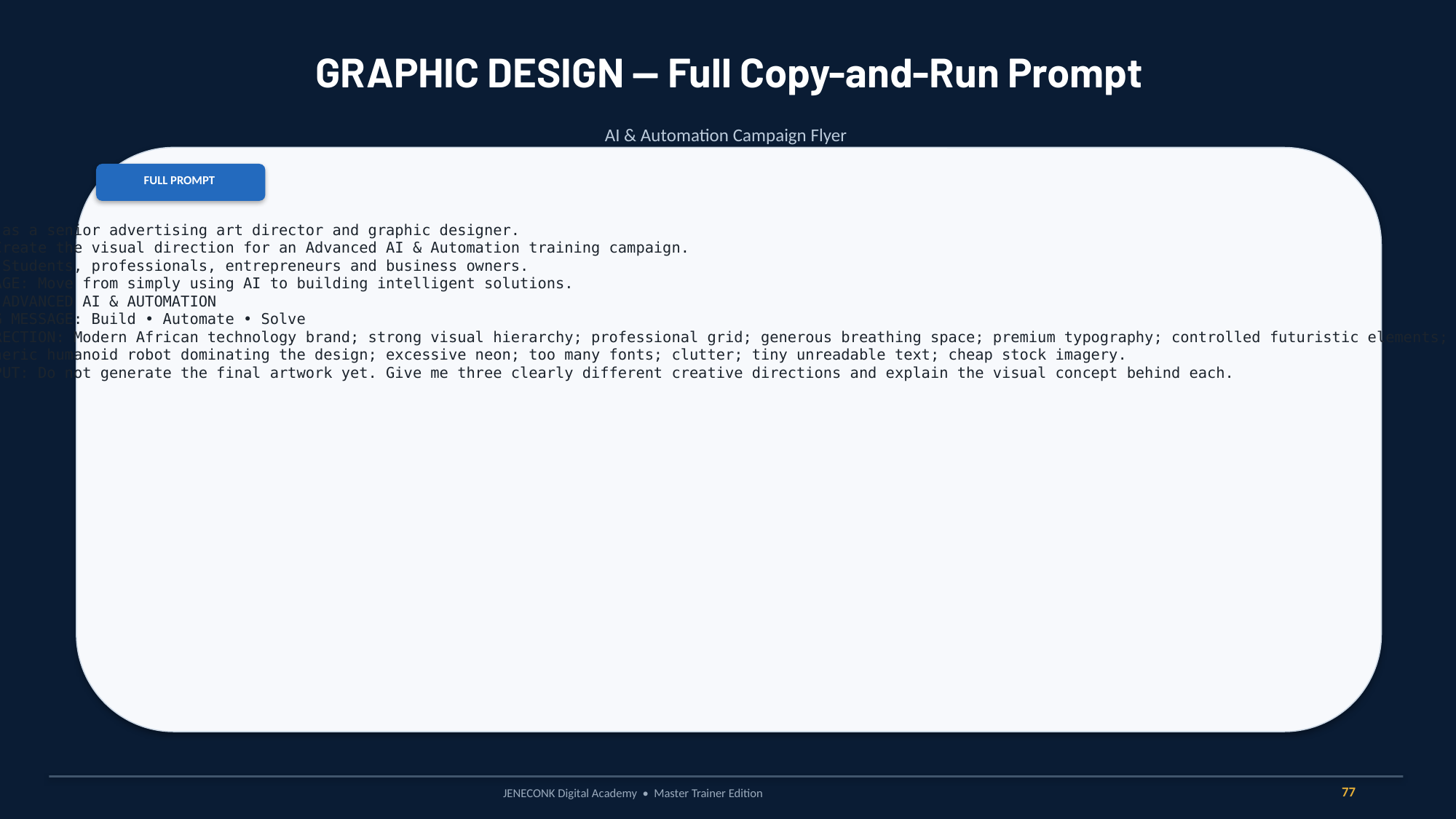

GRAPHIC DESIGN — Full Copy-and-Run Prompt
AI & Automation Campaign Flyer

FULL PROMPT
ROLE: Act as a senior advertising art director and graphic designer.
PROJECT: Create the visual direction for an Advanced AI & Automation training campaign.
AUDIENCE: Students, professionals, entrepreneurs and business owners.
CORE MESSAGE: Move from simply using AI to building intelligent solutions.
HEADLINE: ADVANCED AI & AUTOMATION
SUPPORTING MESSAGE: Build • Automate • Solve
DESIGN DIRECTION: Modern African technology brand; strong visual hierarchy; professional grid; generous breathing space; premium typography; controlled futuristic elements; clear CTA.
AVOID: Generic humanoid robot dominating the design; excessive neon; too many fonts; clutter; tiny unreadable text; cheap stock imagery.
FIRST OUTPUT: Do not generate the final artwork yet. Give me three clearly different creative directions and explain the visual concept behind each.

77
JENECONK Digital Academy  •  Master Trainer Edition